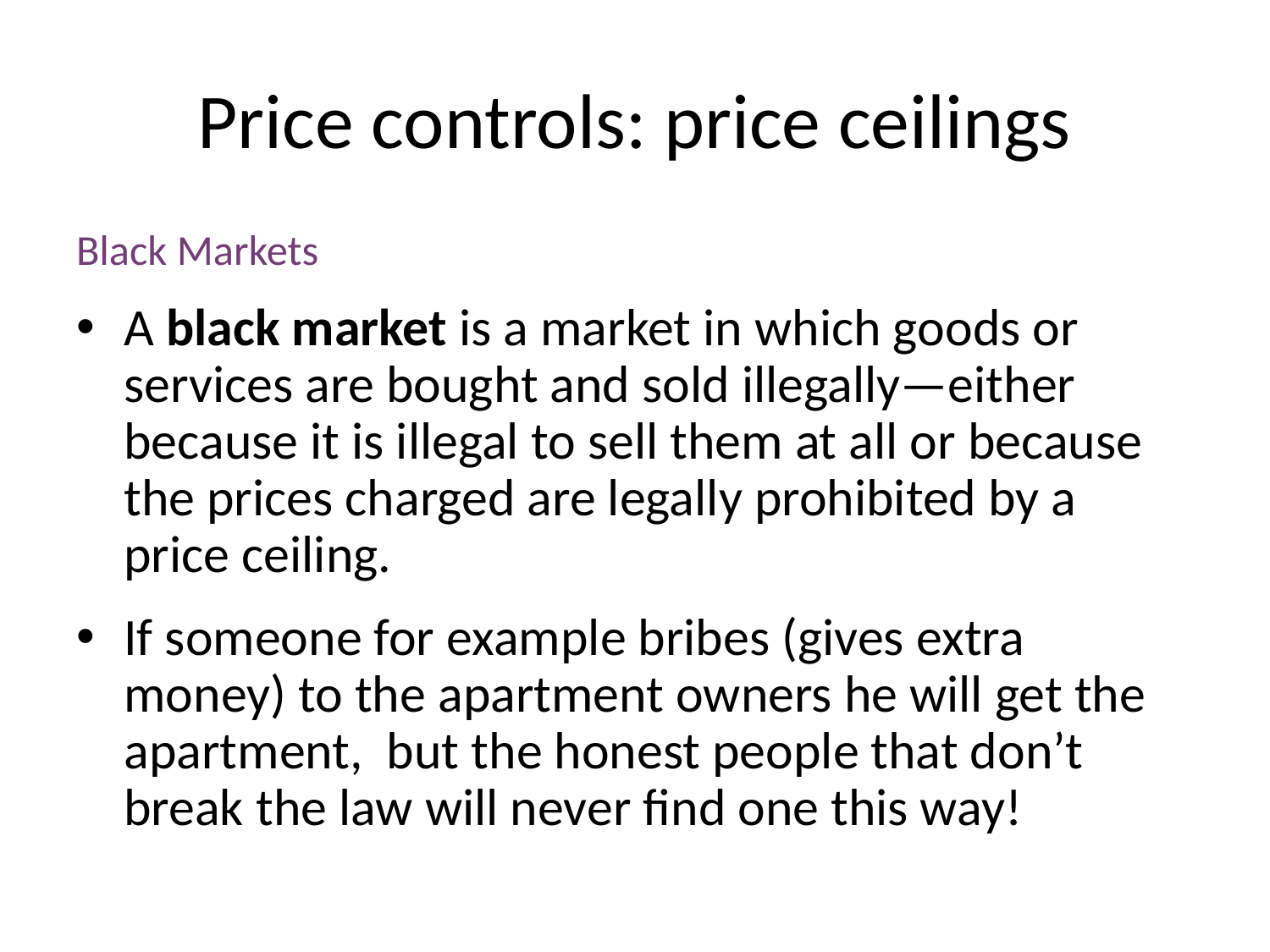

# Price controls: price ceilings
Black Markets
A black market is a market in which goods or services are bought and sold illegally—either because it is illegal to sell them at all or because the prices charged are legally prohibited by a price ceiling.
If someone for example bribes (gives extra money) to the apartment owners he will get the apartment,  but the honest people that don’t break the law will never find one this way!